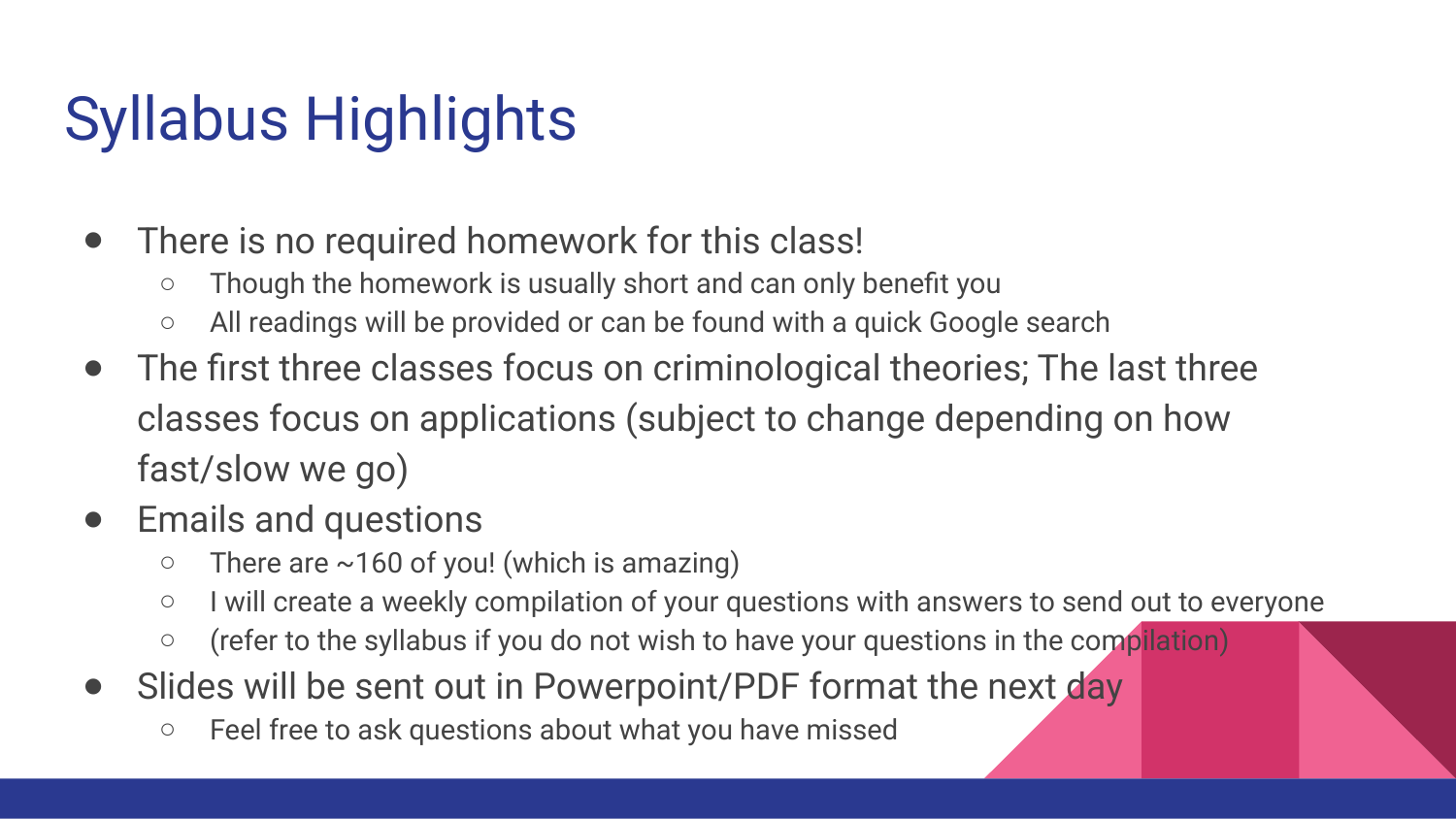

# Syllabus Highlights
There is no required homework for this class!
Though the homework is usually short and can only benefit you
All readings will be provided or can be found with a quick Google search
The first three classes focus on criminological theories; The last three classes focus on applications (subject to change depending on how fast/slow we go)
Emails and questions
There are ~160 of you! (which is amazing)
I will create a weekly compilation of your questions with answers to send out to everyone
(refer to the syllabus if you do not wish to have your questions in the compilation)
Slides will be sent out in Powerpoint/PDF format the next day
Feel free to ask questions about what you have missed